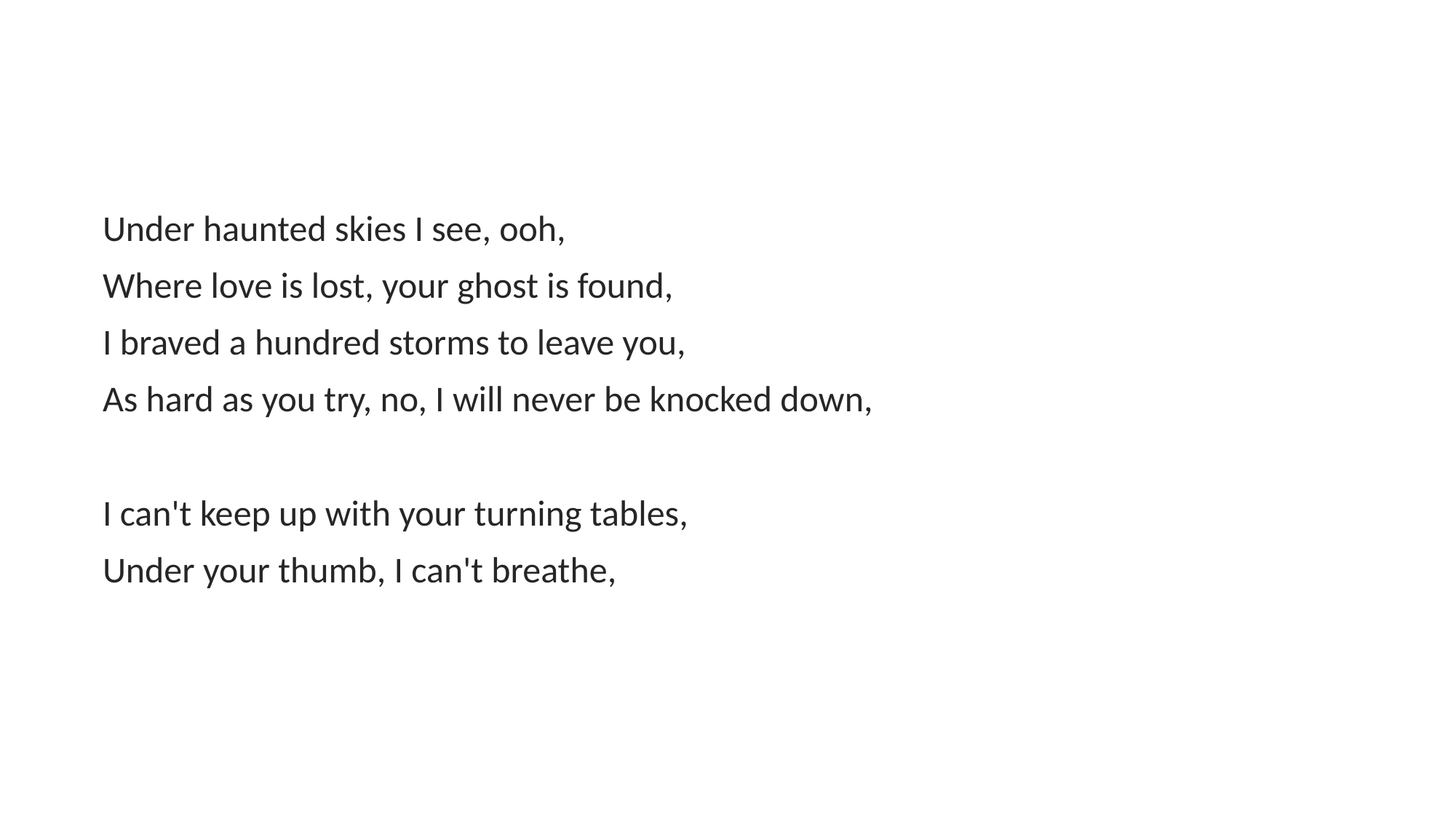

Under haunted skies I see, ooh,
Where love is lost, your ghost is found,
I braved a hundred storms to leave you,
As hard as you try, no, I will never be knocked down,

I can't keep up with your turning tables,
Under your thumb, I can't breathe,